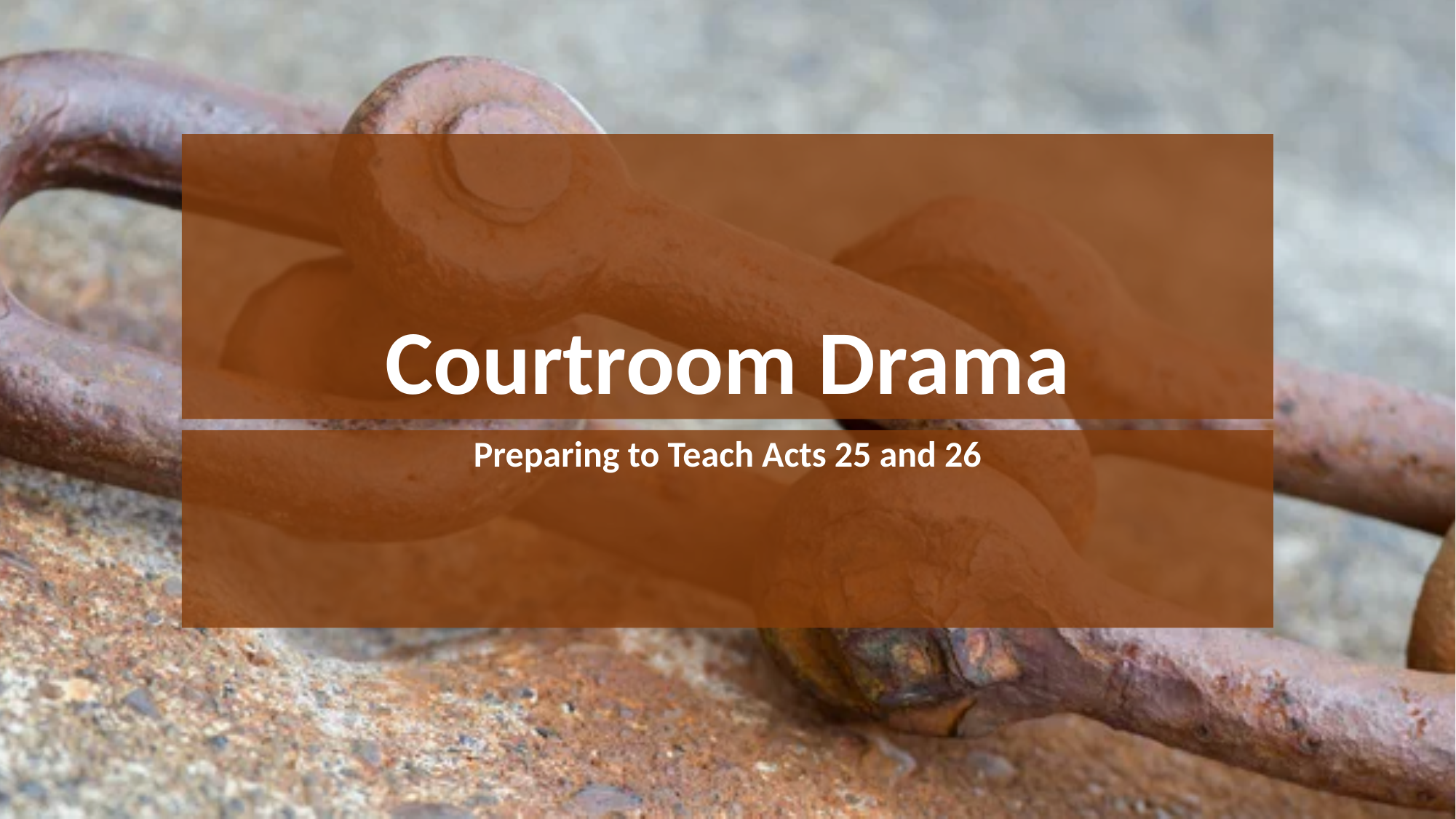

# Courtroom Drama
Preparing to Teach Acts 25 and 26